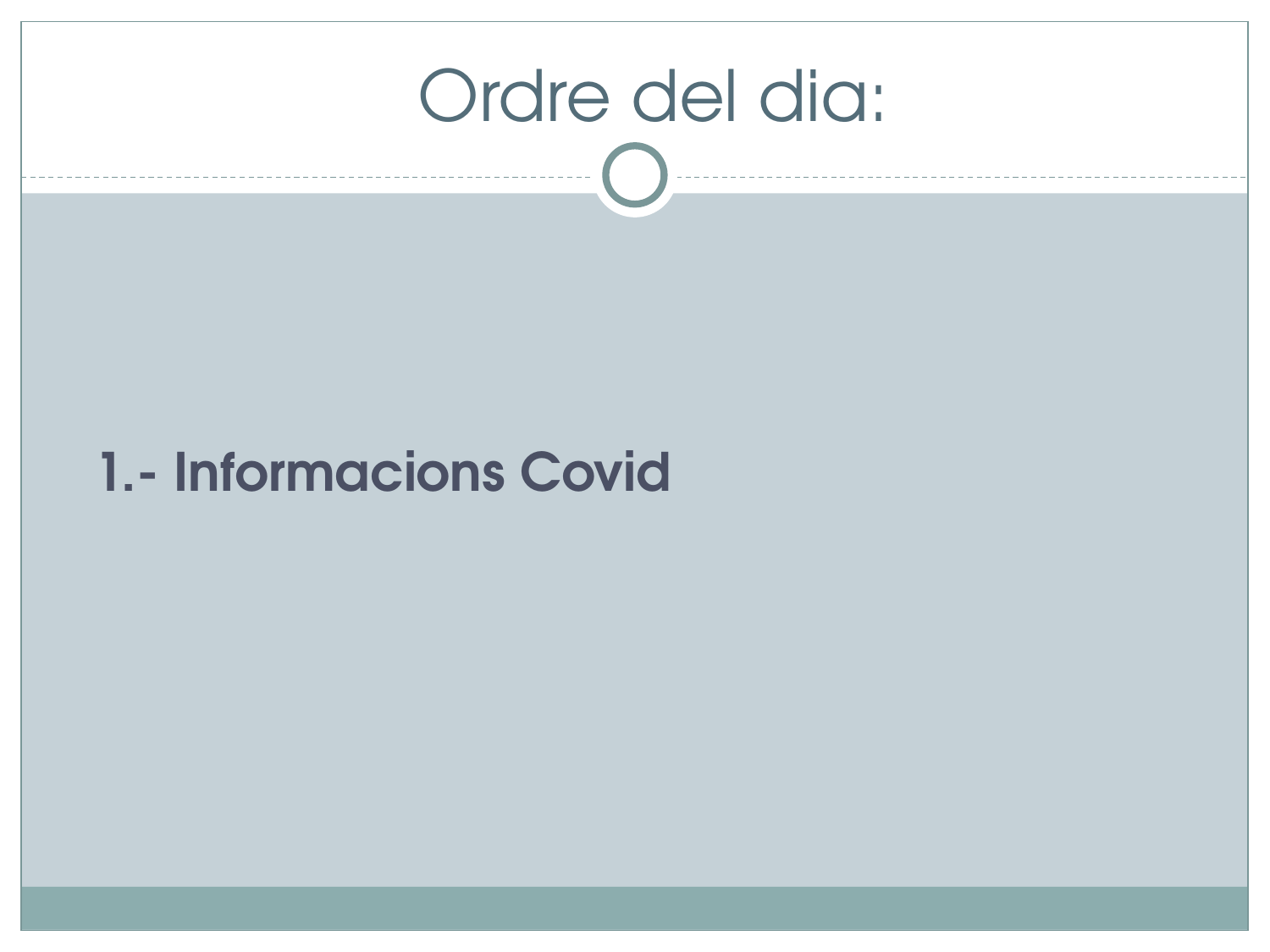

# Ordre del dia:

1.- Informacions Covid